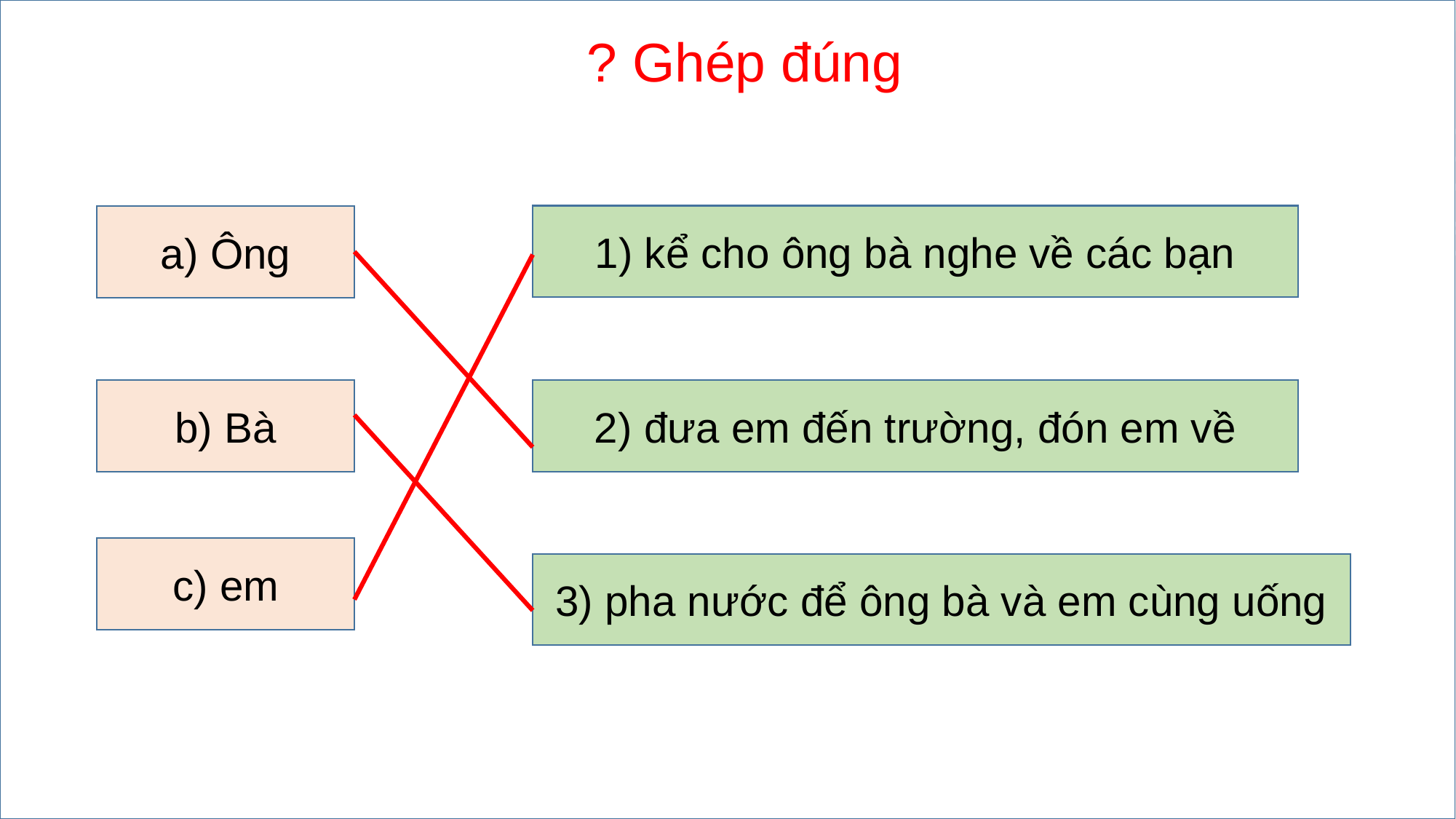

? Ghép đúng

1) kể cho ông bà nghe về các bạn
a) Ông
b) Bà
2) đưa em đến trường, đón em về
c) em
3) pha nước để ông bà và em cùng uống